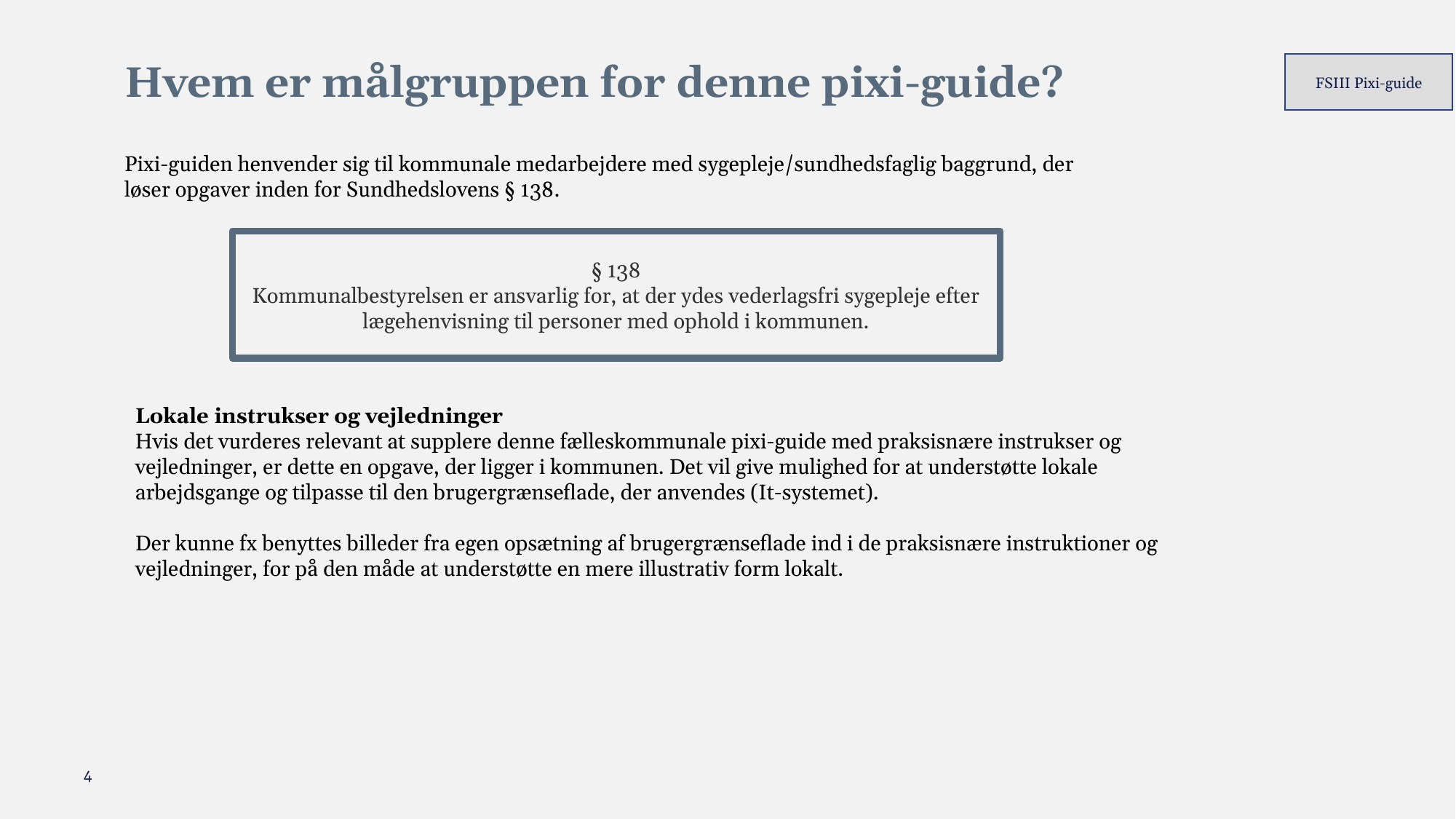

# Hvem er målgruppen for denne pixi-guide?
FSIII Pixi-guide
Pixi-guiden henvender sig til kommunale medarbejdere med sygepleje/sundhedsfaglig baggrund, der løser opgaver inden for Sundhedslovens § 138.

§ 138
Kommunalbestyrelsen er ansvarlig for, at der ydes vederlagsfri sygepleje efter lægehenvisning til personer med ophold i kommunen.

Lokale instrukser og vejledninger
Hvis det vurderes relevant at supplere denne fælleskommunale pixi-guide med praksisnære instrukser og vejledninger, er dette en opgave, der ligger i kommunen. Det vil give mulighed for at understøtte lokale arbejdsgange og tilpasse til den brugergrænseflade, der anvendes (It-systemet).

Der kunne fx benyttes billeder fra egen opsætning af brugergrænseflade ind i de praksisnære instruktioner og vejledninger, for på den måde at understøtte en mere illustrativ form lokalt.
4